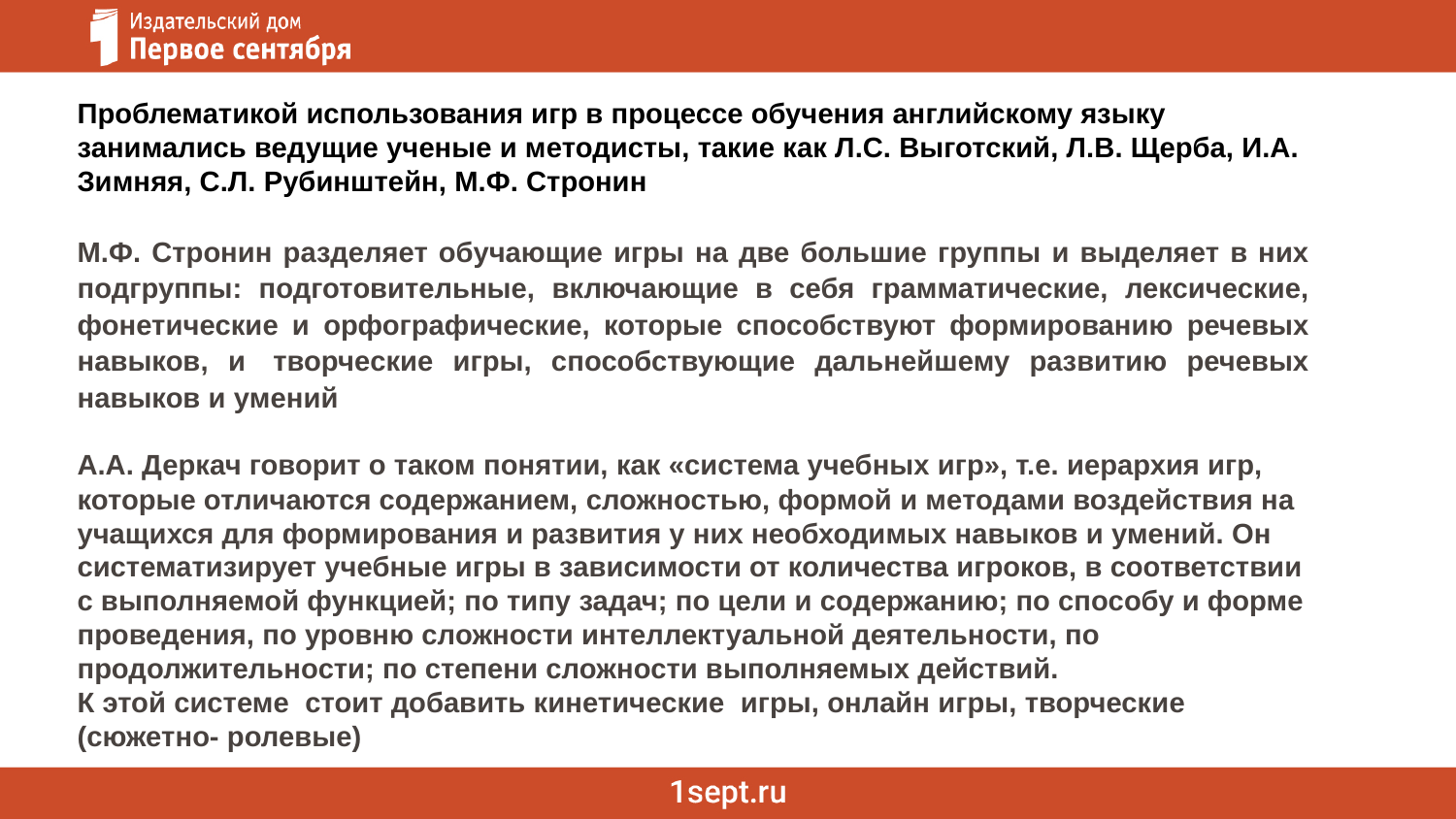

Проблематикой использования игр в процессе обучения английскому языку занимались ведущие ученые и методисты, такие как Л.С. Выготский, Л.В. Щерба, И.А. Зимняя, С.Л. Рубинштейн, М.Ф. Стронин

М.Ф. Стронин разделяет обучающие игры на две большие группы и выделяет в них подгруппы: подготовительные, включающие в себя грамматические, лексические, фонетические и орфографические, которые способствуют формированию речевых навыков, и  творческие игры, способствующие дальнейшему развитию речевых навыков и умений

А.А. Деркач говорит о таком понятии, как «система учебных игр», т.е. иерархия игр, которые отличаются содержанием, сложностью, формой и методами воздействия на учащихся для формирования и развития у них необходимых навыков и умений. Он систематизирует учебные игры в зависимости от количества игроков, в соответствии с выполняемой функцией; по типу задач; по цели и содержанию; по способу и форме проведения, по уровню сложности интеллектуальной деятельности, по продолжительности; по степени сложности выполняемых действий.
К этой системе  стоит добавить кинетические  игры, онлайн игры, творческие (сюжетно- ролевые)